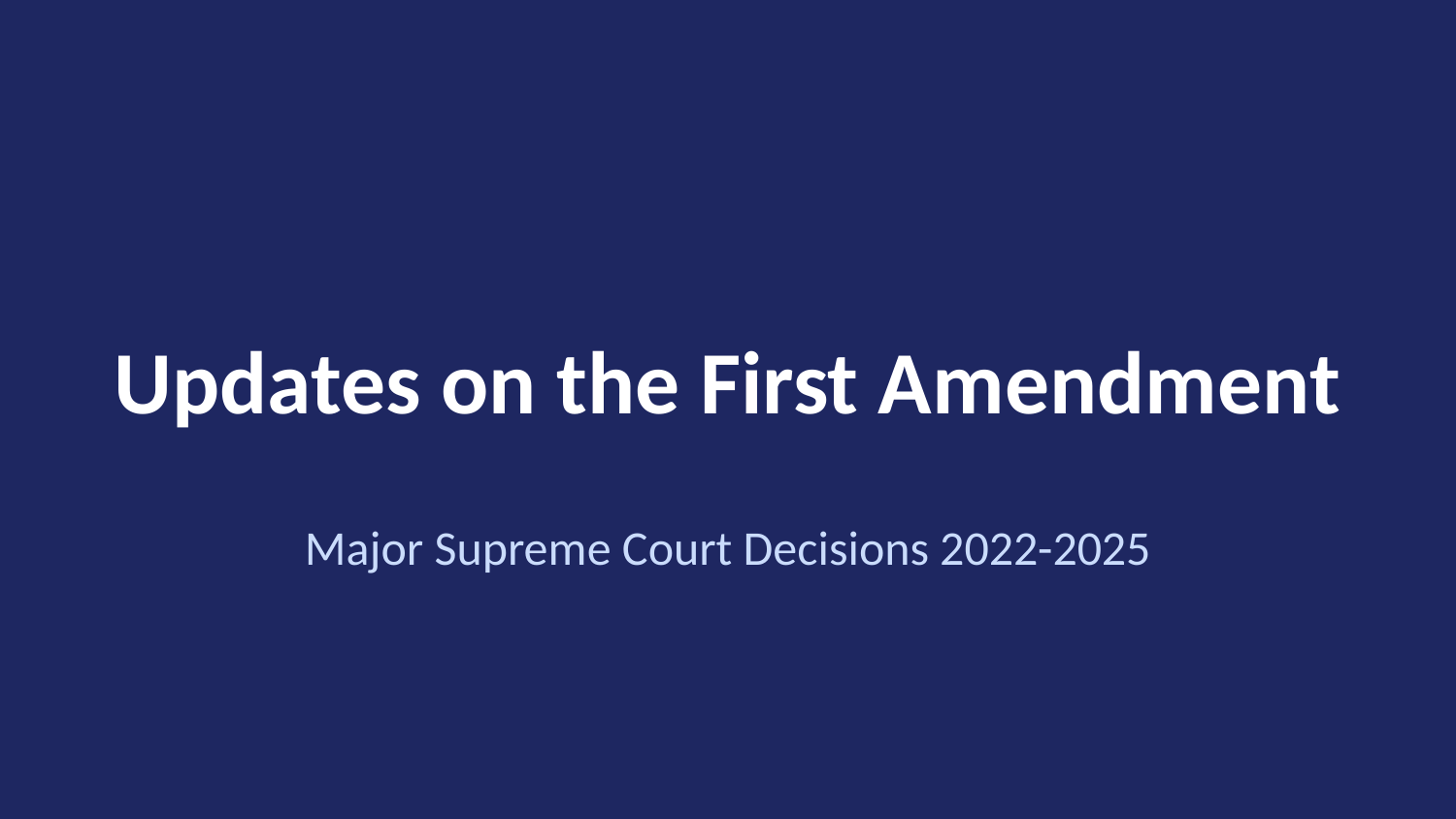

Updates on the First Amendment
Major Supreme Court Decisions 2022-2025